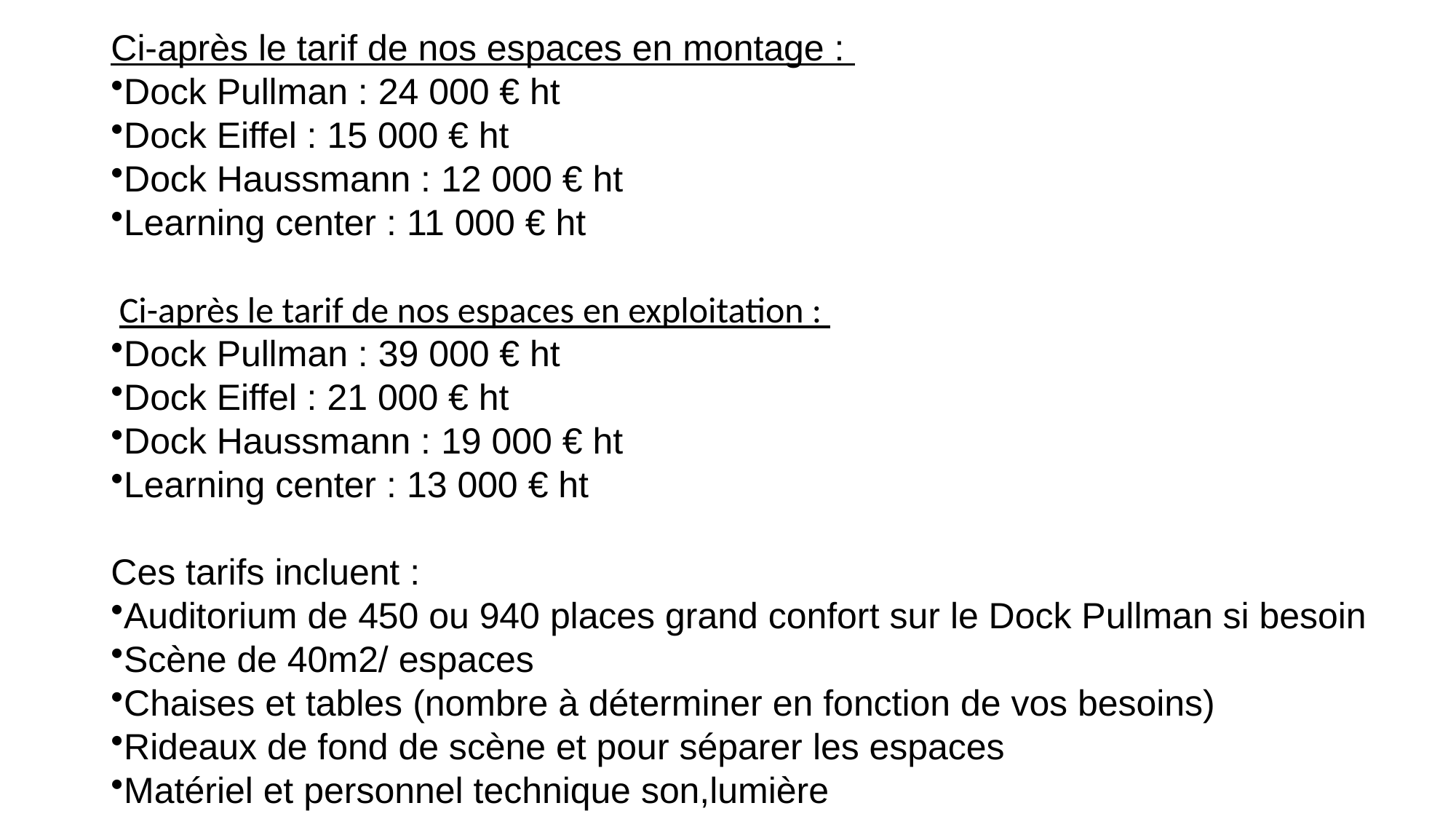

Ci-après le tarif de nos espaces en montage :
Dock Pullman : 24 000 € ht
Dock Eiffel : 15 000 € ht
Dock Haussmann : 12 000 € ht
Learning center : 11 000 € ht

 Ci-après le tarif de nos espaces en exploitation :
Dock Pullman : 39 000 € ht
Dock Eiffel : 21 000 € ht
Dock Haussmann : 19 000 € ht
Learning center : 13 000 € ht

Ces tarifs incluent :
Auditorium de 450 ou 940 places grand confort sur le Dock Pullman si besoin
Scène de 40m2/ espaces
Chaises et tables (nombre à déterminer en fonction de vos besoins)
Rideaux de fond de scène et pour séparer les espaces
Matériel et personnel technique son,lumière
La logistique (nettoyage, mobilier pour l’accueil, vestiaire, sécurité, pompiers, régisseur etc…)
Consommation, fluides…

#